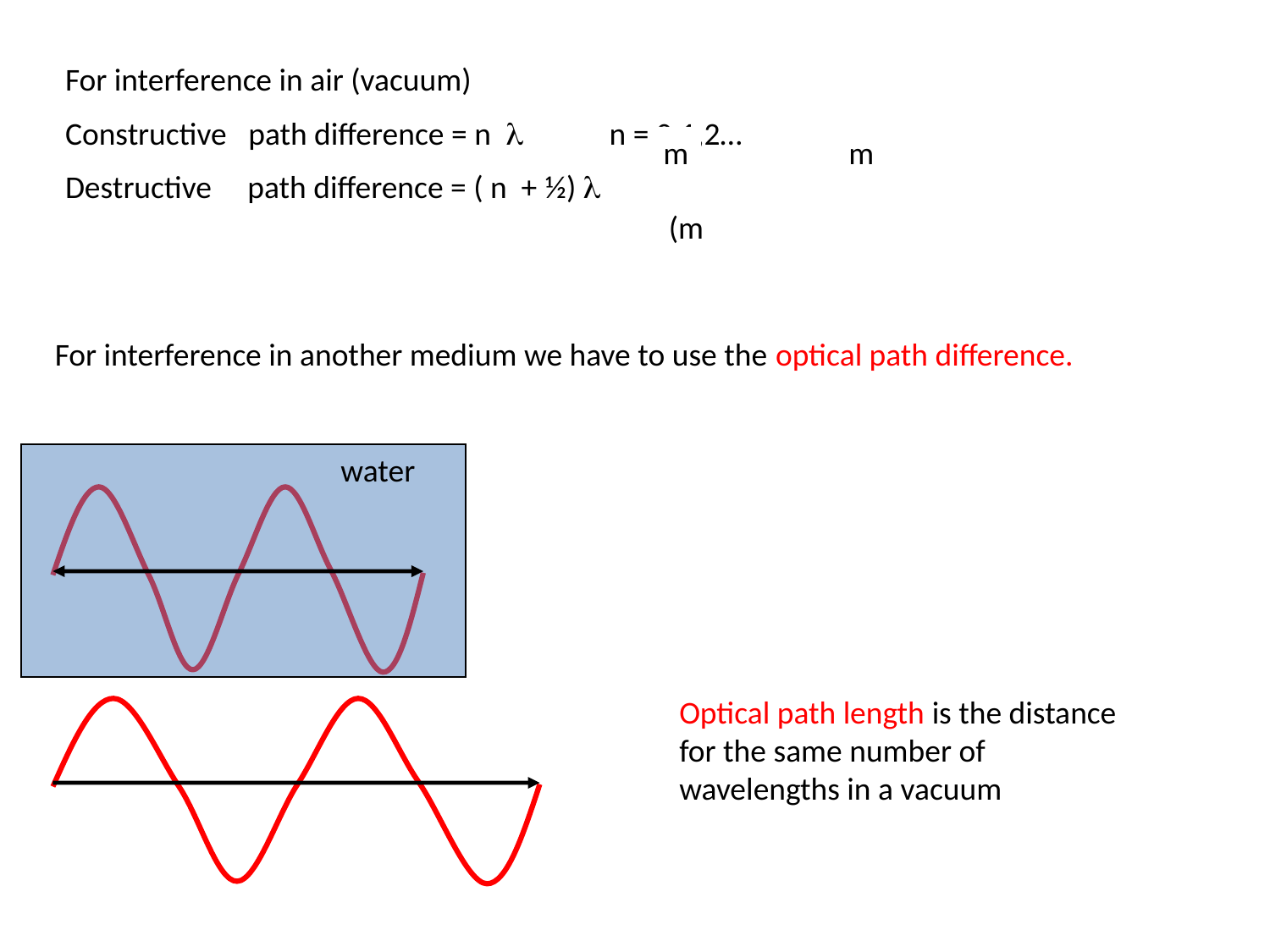

For interference in air (vacuum)
Constructive   path difference = n  λ            n = 0,1,2…
Destructive     path difference = ( n  + ½) λ
m
m
(m
For interference in another medium we have to use the optical path difference.

water

Optical path length is the distance for the same number of wavelengths in a vacuum